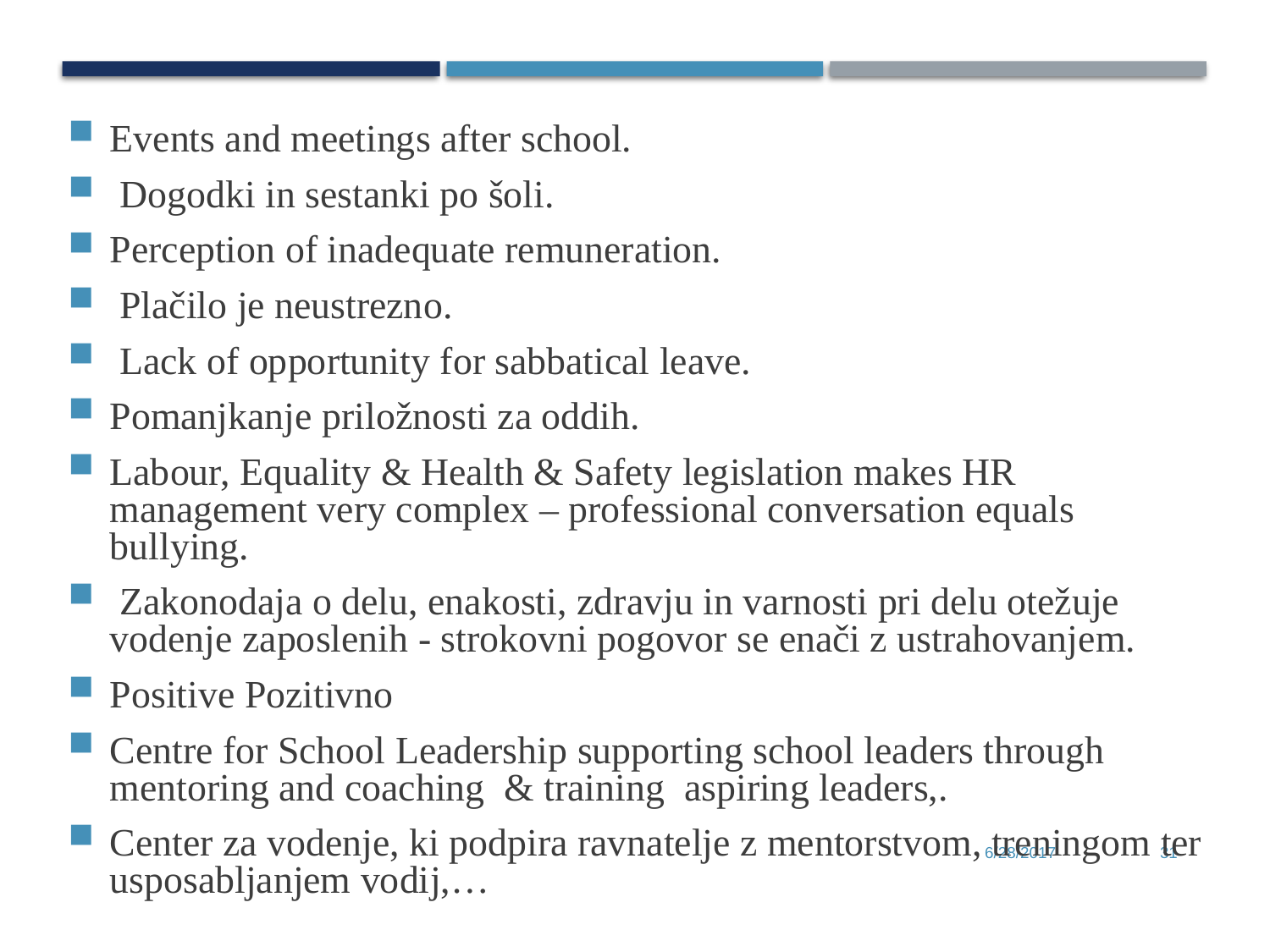

Events and meetings after school.
 Dogodki in sestanki po šoli.
Perception of inadequate remuneration.
 Plačilo je neustrezno.
 Lack of opportunity for sabbatical leave.
Pomanjkanje priložnosti za oddih.
Labour, Equality & Health & Safety legislation makes HR management very complex – professional conversation equals bullying.
 Zakonodaja o delu, enakosti, zdravju in varnosti pri delu otežuje vodenje zaposlenih - strokovni pogovor se enači z ustrahovanjem.
Positive Pozitivno
Centre for School Leadership supporting school leaders through mentoring and coaching  & training  aspiring leaders,.
Center za vodenje, ki podpira ravnatelje z mentorstvom, treningom ter usposabljanjem vodij,…
6/28/2017
31